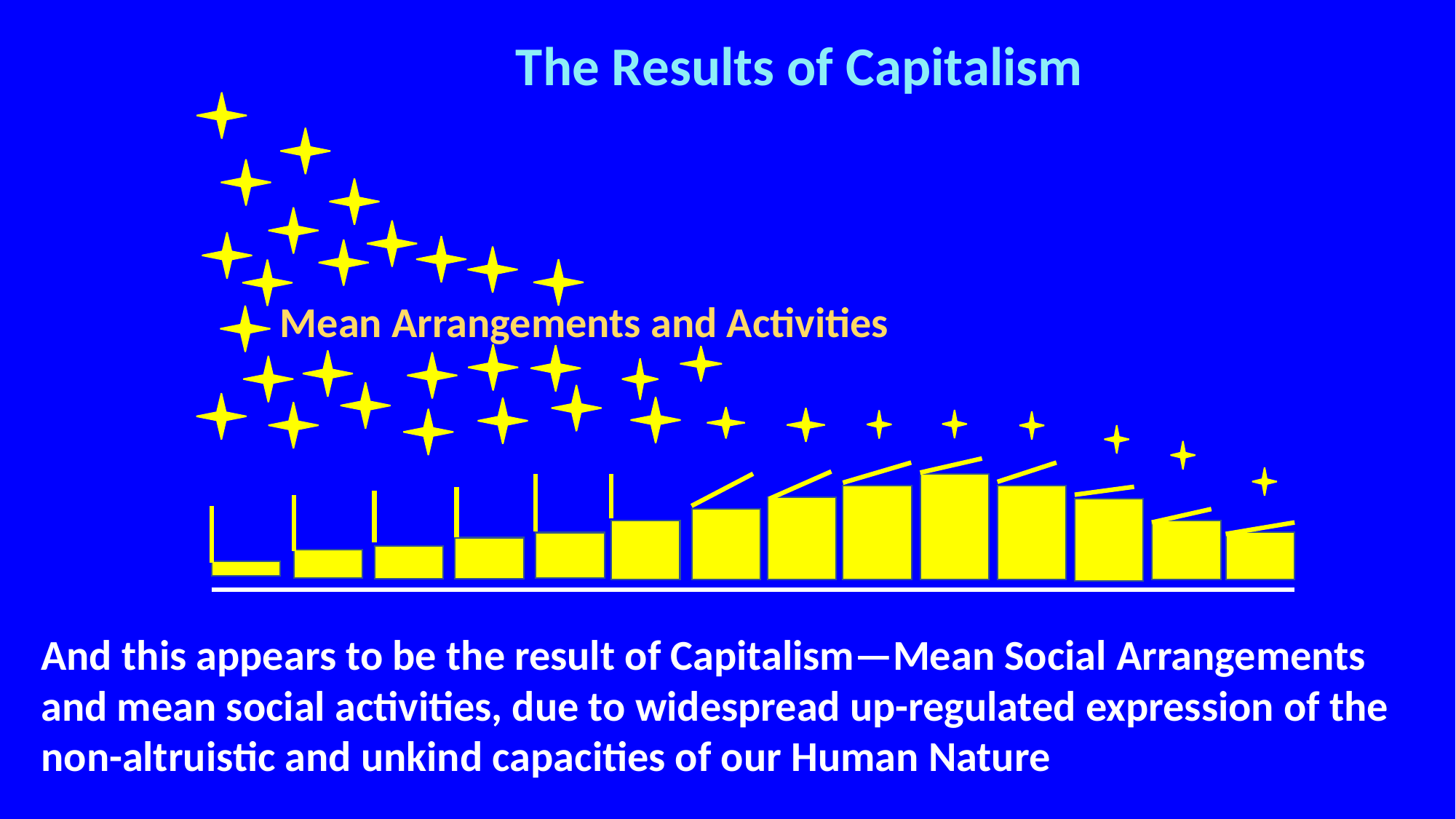

The Results of Capitalism

Mean Arrangements and Activities

And this appears to be the result of Capitalism—Mean Social Arrangements and mean social activities, due to widespread up-regulated expression of the non-altruistic and unkind capacities of our Human Nature